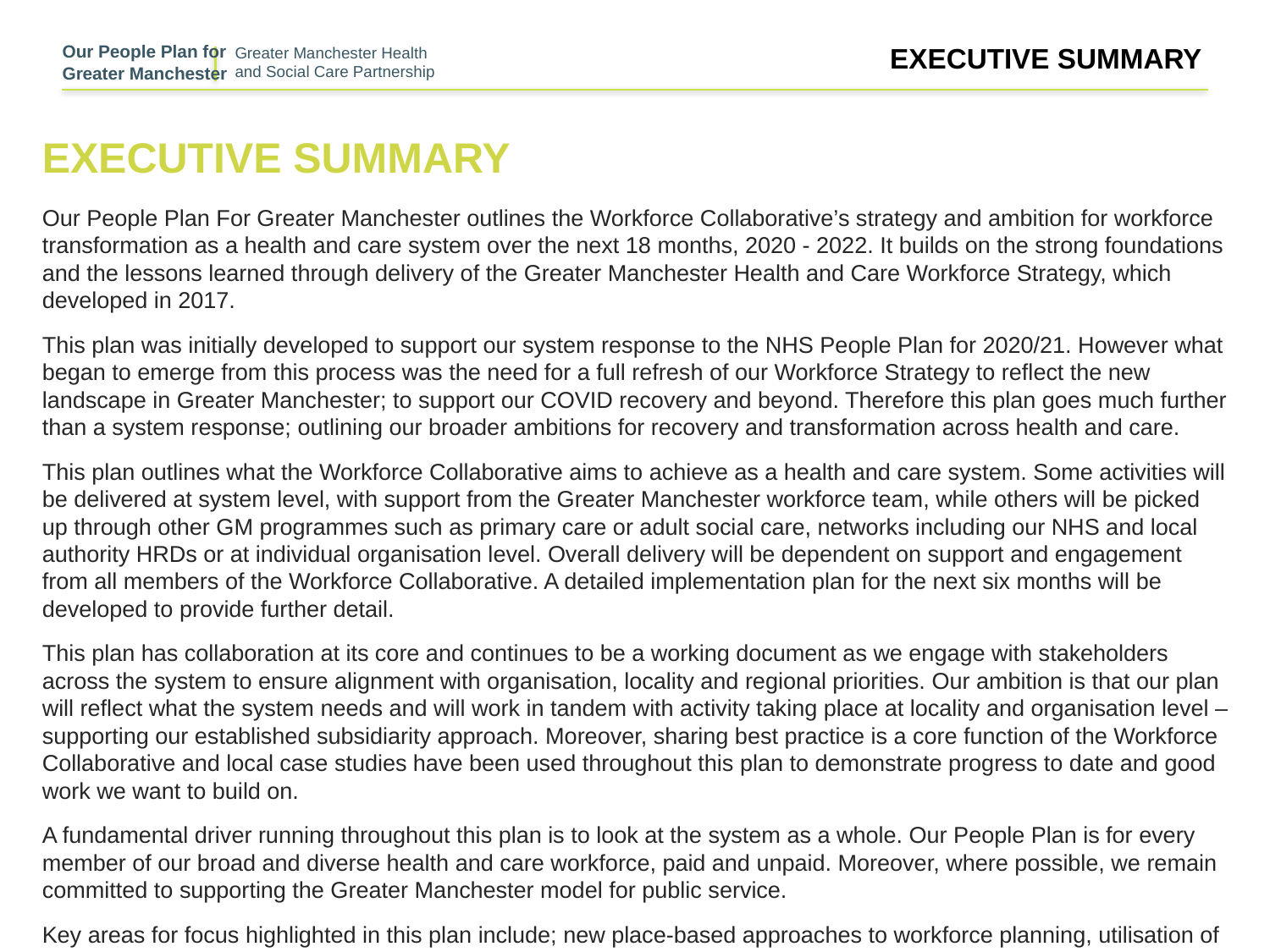

Our People Plan for
Greater Manchester
Executive summary
# Executive summary
Our People Plan For Greater Manchester outlines the Workforce Collaborative’s strategy and ambition for workforce transformation as a health and care system over the next 18 months, 2020 - 2022. It builds on the strong foundations and the lessons learned through delivery of the Greater Manchester Health and Care Workforce Strategy, which developed in 2017.
This plan was initially developed to support our system response to the NHS People Plan for 2020/21. However what began to emerge from this process was the need for a full refresh of our Workforce Strategy to reflect the new landscape in Greater Manchester; to support our COVID recovery and beyond. Therefore this plan goes much further than a system response; outlining our broader ambitions for recovery and transformation across health and care.
This plan outlines what the Workforce Collaborative aims to achieve as a health and care system. Some activities will be delivered at system level, with support from the Greater Manchester workforce team, while others will be picked up through other GM programmes such as primary care or adult social care, networks including our NHS and local authority HRDs or at individual organisation level. Overall delivery will be dependent on support and engagement from all members of the Workforce Collaborative. A detailed implementation plan for the next six months will be developed to provide further detail.
This plan has collaboration at its core and continues to be a working document as we engage with stakeholders across the system to ensure alignment with organisation, locality and regional priorities. Our ambition is that our plan will reflect what the system needs and will work in tandem with activity taking place at locality and organisation level – supporting our established subsidiarity approach. Moreover, sharing best practice is a core function of the Workforce Collaborative and local case studies have been used throughout this plan to demonstrate progress to date and good work we want to build on.
A fundamental driver running throughout this plan is to look at the system as a whole. Our People Plan is for every member of our broad and diverse health and care workforce, paid and unpaid. Moreover, where possible, we remain committed to supporting the Greater Manchester model for public service.
Key areas for focus highlighted in this plan include; new place-based approaches to workforce planning, utilisation of our health and care careers hub, supported by innovative education programmes to attract more people into the health and care sector and focused work in primary care and social care to develop new roles and existing talent.